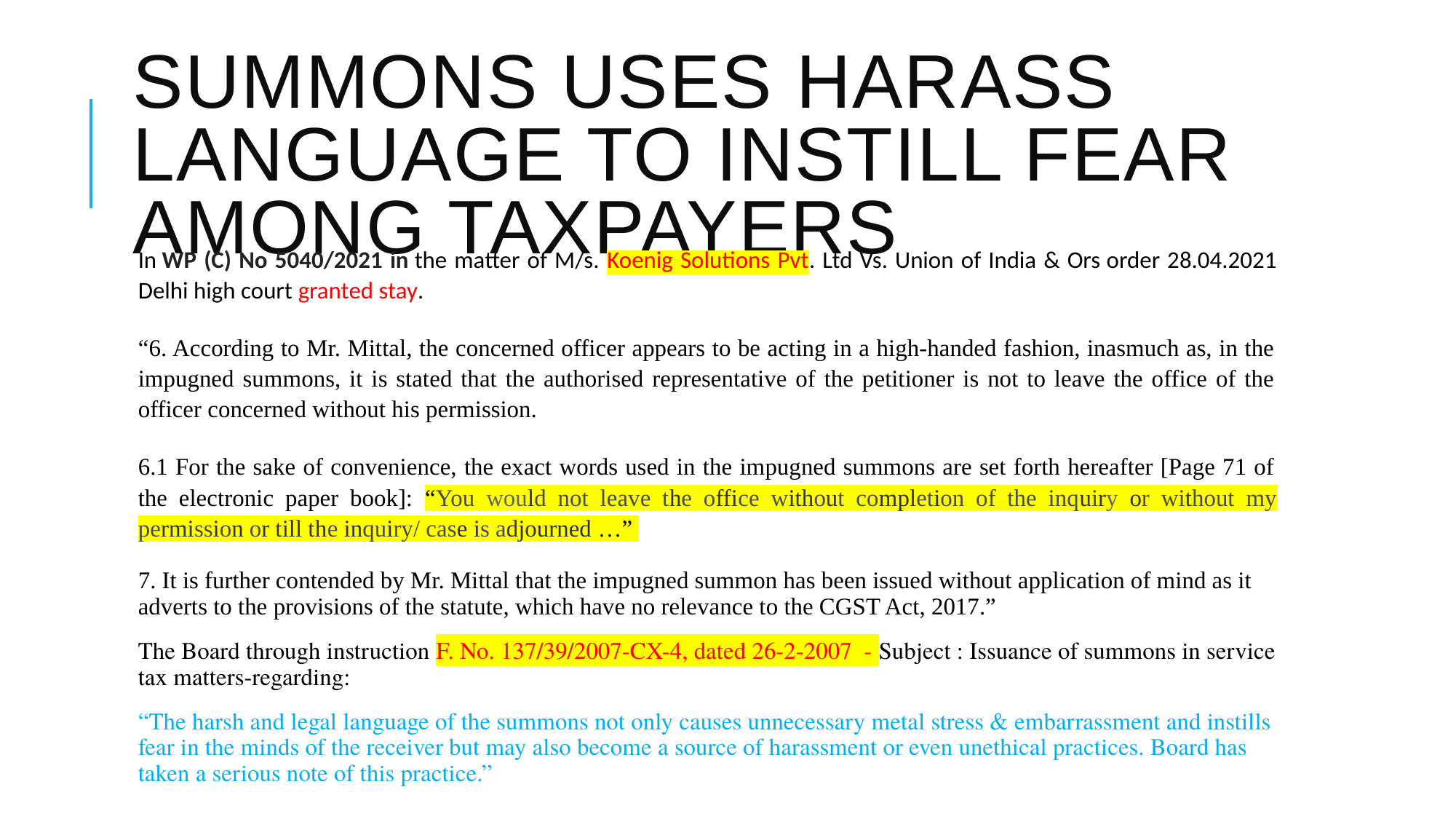

# Summons uses harass language to inStILl fear among taxpayers
In WP (C) No 5040/2021 in the matter of M/s. Koenig Solutions Pvt. Ltd Vs. Union of India & Ors order 28.04.2021 Delhi high court granted stay.
“6. According to Mr. Mittal, the concerned officer appears to be acting in a high-handed fashion, inasmuch as, in the impugned summons, it is stated that the authorised representative of the petitioner is not to leave the office of the officer concerned without his permission.
6.1 For the sake of convenience, the exact words used in the impugned summons are set forth hereafter [Page 71 of the electronic paper book]: “You would not leave the office without completion of the inquiry or without my permission or till the inquiry/ case is adjourned …”
7. It is further contended by Mr. Mittal that the impugned summon has been issued without application of mind as it adverts to the provisions of the statute, which have no relevance to the CGST Act, 2017.”
The Board through instruction F. No. 137/39/2007-CX-4, dated 26-2-2007  - Subject : Issuance of summons in service tax matters-regarding:
“The harsh and legal language of the summons not only causes unnecessary metal stress & embarrassment and instills fear in the minds of the receiver but may also become a source of harassment or even unethical practices. Board has taken a serious note of this practice.”